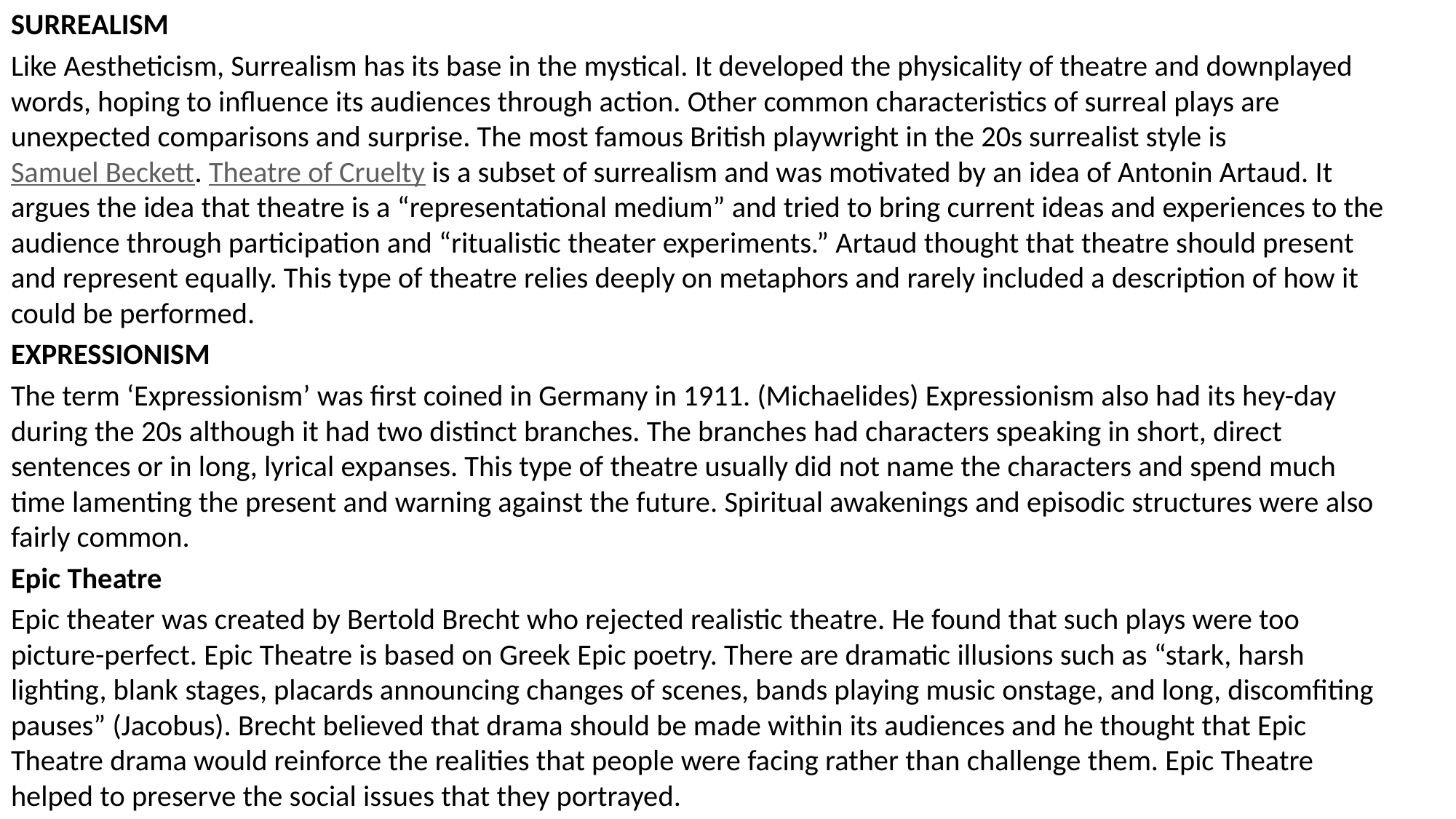

SURREALISM
Like Aestheticism, Surrealism has its base in the mystical. It developed the physicality of theatre and downplayed words, hoping to influence its audiences through action. Other common characteristics of surreal plays are unexpected comparisons and surprise. The most famous British playwright in the 20s surrealist style is Samuel Beckett. Theatre of Cruelty is a subset of surrealism and was motivated by an idea of Antonin Artaud. It argues the idea that theatre is a “representational medium” and tried to bring current ideas and experiences to the audience through participation and “ritualistic theater experiments.” Artaud thought that theatre should present and represent equally. This type of theatre relies deeply on metaphors and rarely included a description of how it could be performed.
EXPRESSIONISM
The term ‘Expressionism’ was first coined in Germany in 1911. (Michaelides) Expressionism also had its hey-day during the 20s although it had two distinct branches. The branches had characters speaking in short, direct sentences or in long, lyrical expanses. This type of theatre usually did not name the characters and spend much time lamenting the present and warning against the future. Spiritual awakenings and episodic structures were also fairly common.
Epic Theatre
Epic theater was created by Bertold Brecht who rejected realistic theatre. He found that such plays were too picture-perfect. Epic Theatre is based on Greek Epic poetry. There are dramatic illusions such as “stark, harsh lighting, blank stages, placards announcing changes of scenes, bands playing music onstage, and long, discomfiting pauses” (Jacobus). Brecht believed that drama should be made within its audiences and he thought that Epic Theatre drama would reinforce the realities that people were facing rather than challenge them. Epic Theatre helped to preserve the social issues that they portrayed.
#